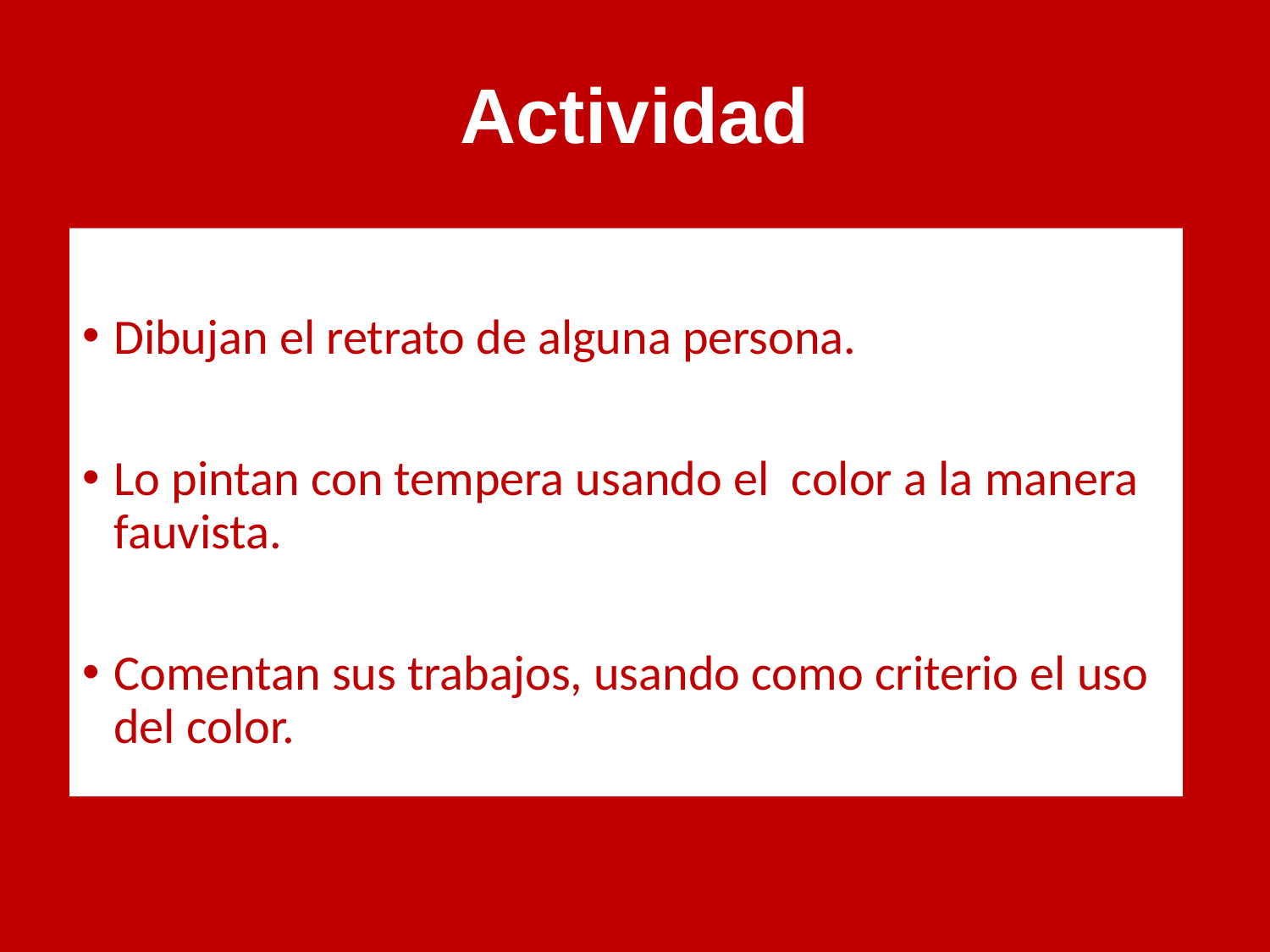

# Actividad

Dibujan el retrato de alguna persona.

Lo pintan con tempera usando el  color a la manera fauvista.

Comentan sus trabajos, usando como criterio el uso del color.